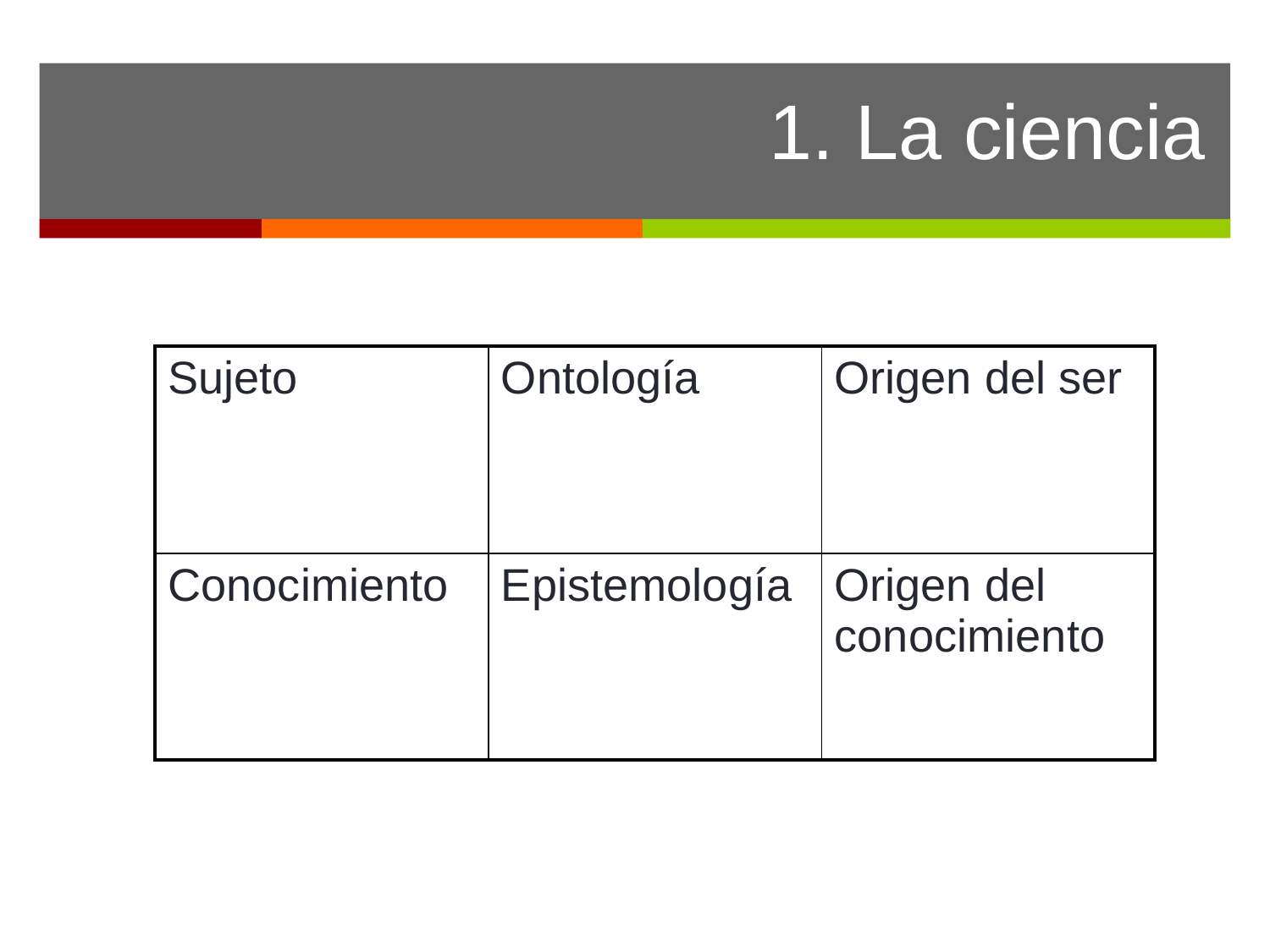

1. La ciencia

| Sujeto | Ontología | Origen del ser |
| --- | --- | --- |
| Conocimiento | Epistemología | Origen del conocimiento |